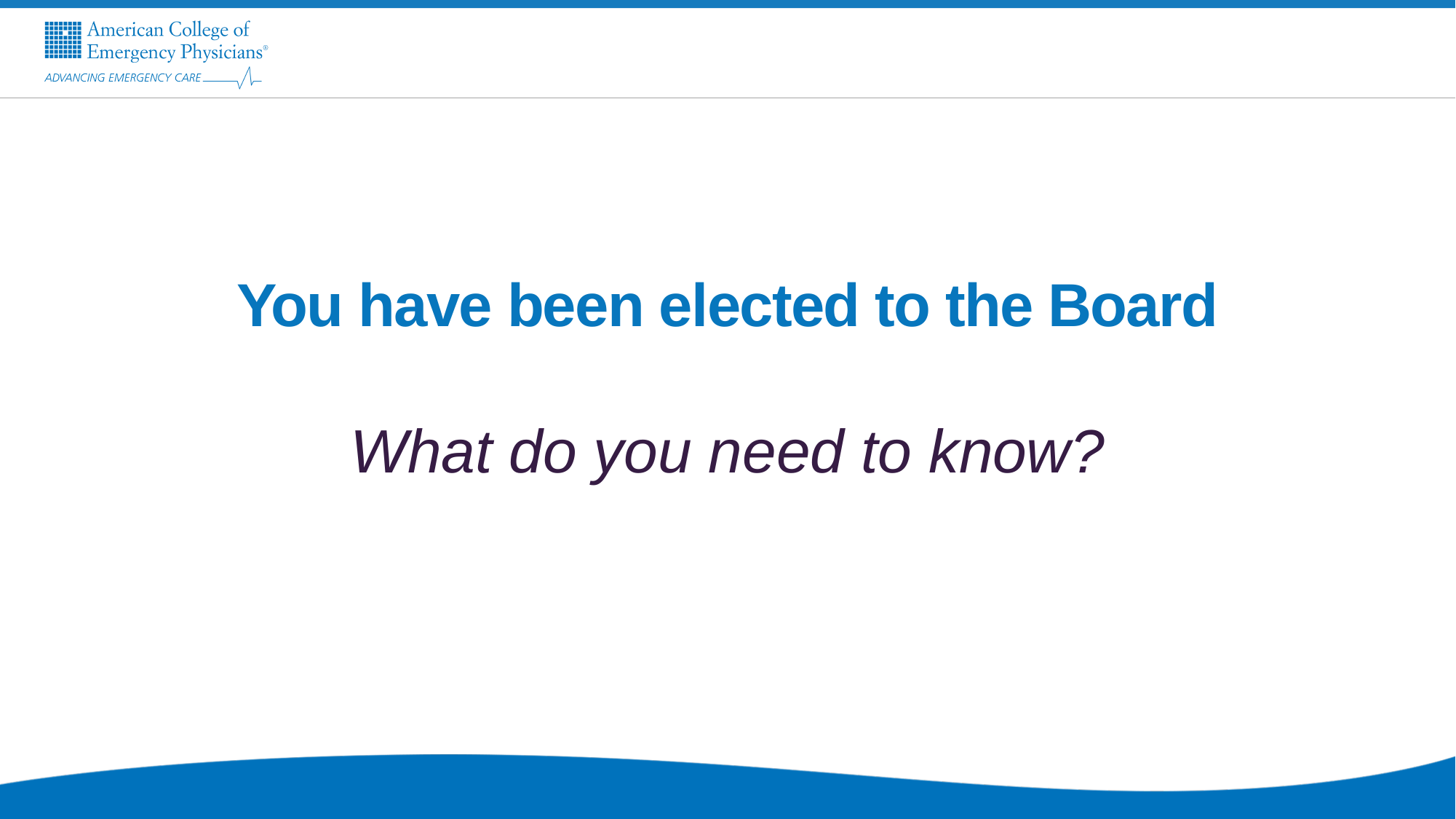

You have been elected to the Board

What do you need to know?